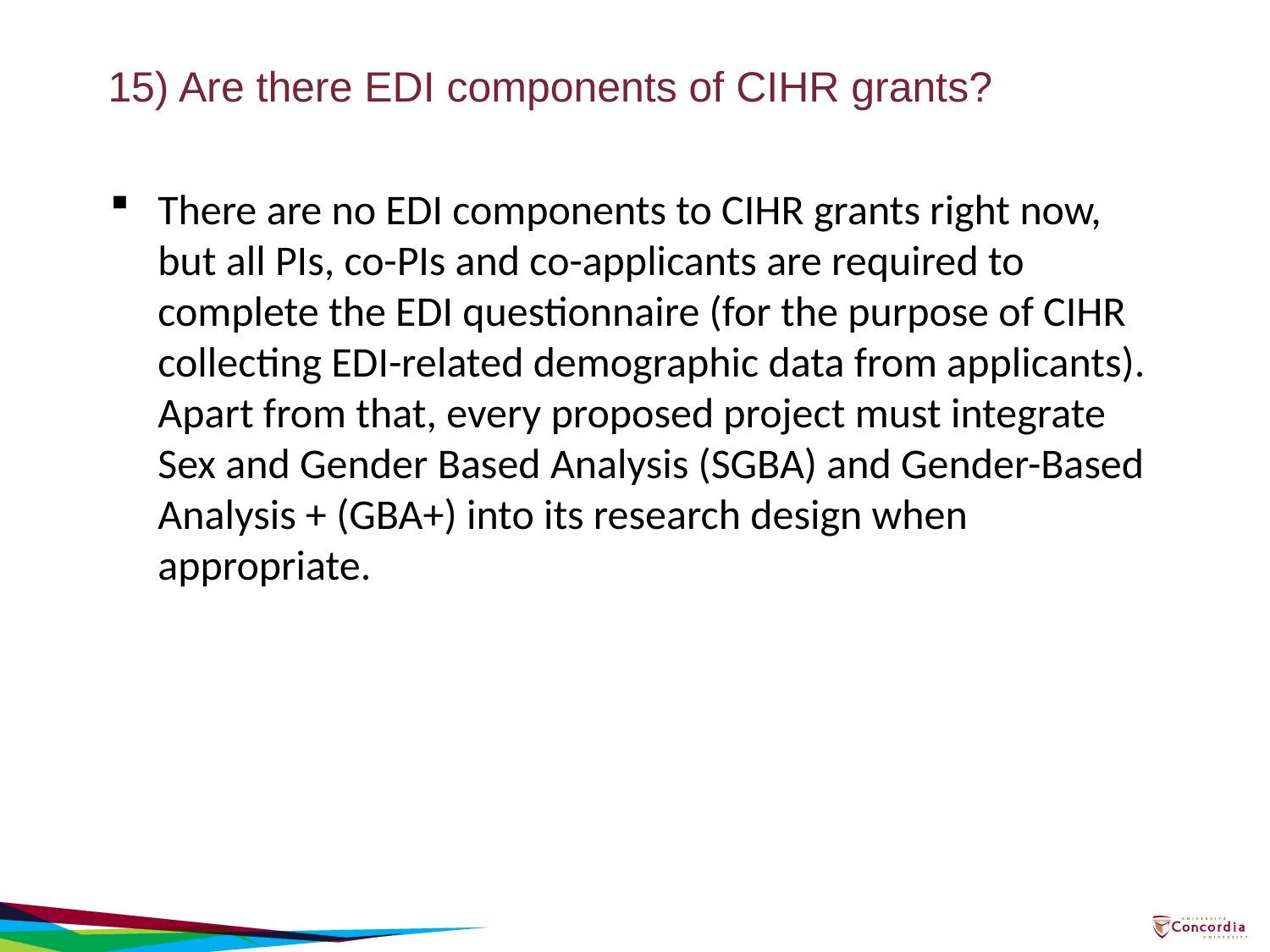

# 15) Are there EDI components of CIHR grants?
There are no EDI components to CIHR grants right now, but all PIs, co-PIs and co-applicants are required to complete the EDI questionnaire (for the purpose of CIHR collecting EDI-related demographic data from applicants). Apart from that, every proposed project must integrate Sex and Gender Based Analysis (SGBA) and Gender-Based Analysis + (GBA+) into its research design when appropriate.